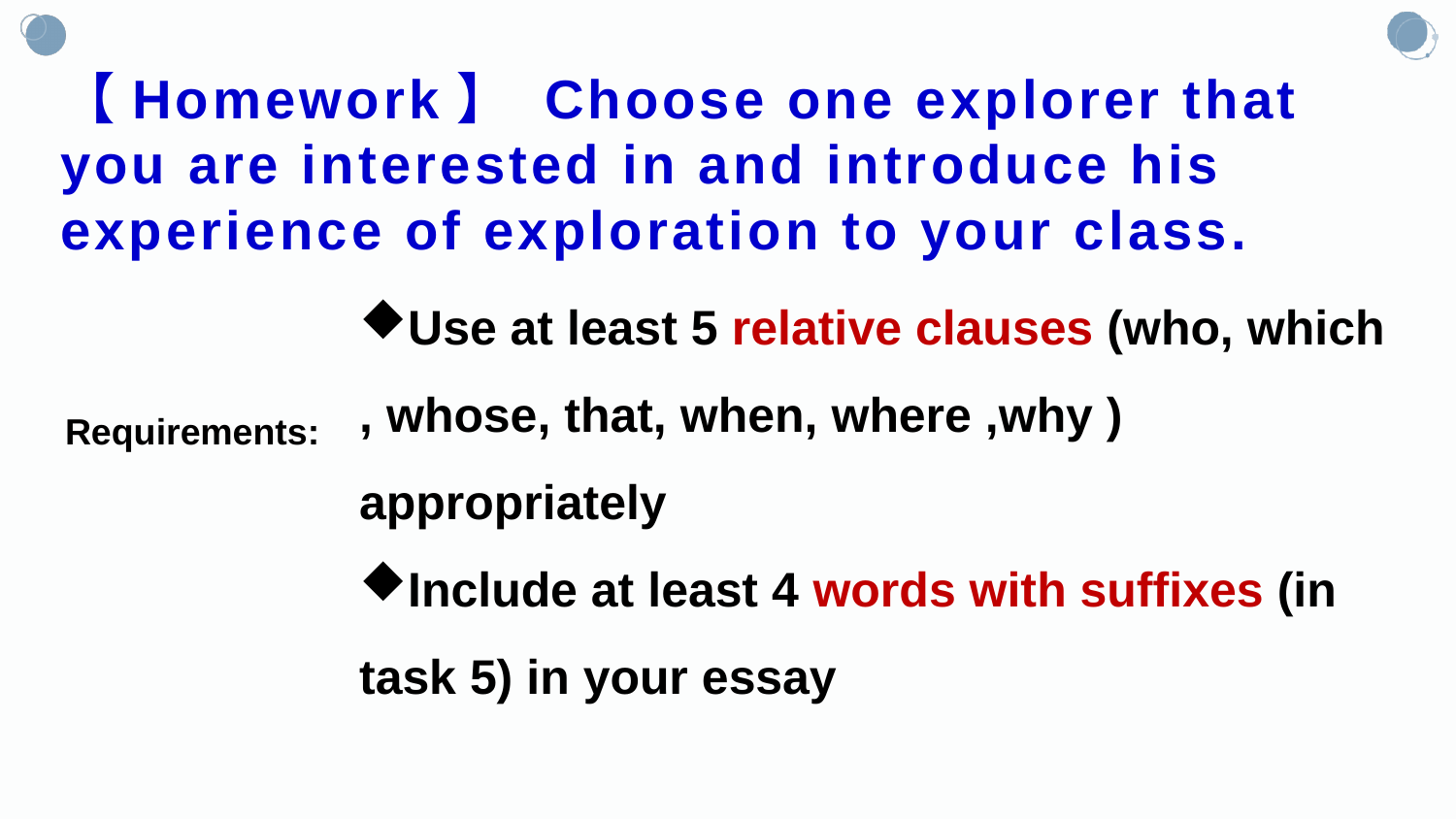

【Homework】 Choose one explorer that you are interested in and introduce his  experience of exploration to your class.
Use at least 5 relative clauses (who, which , whose, that, when, where ,why ) appropriately
Include at least 4 words with suffixes (in task 5) in your essay

Requirements: